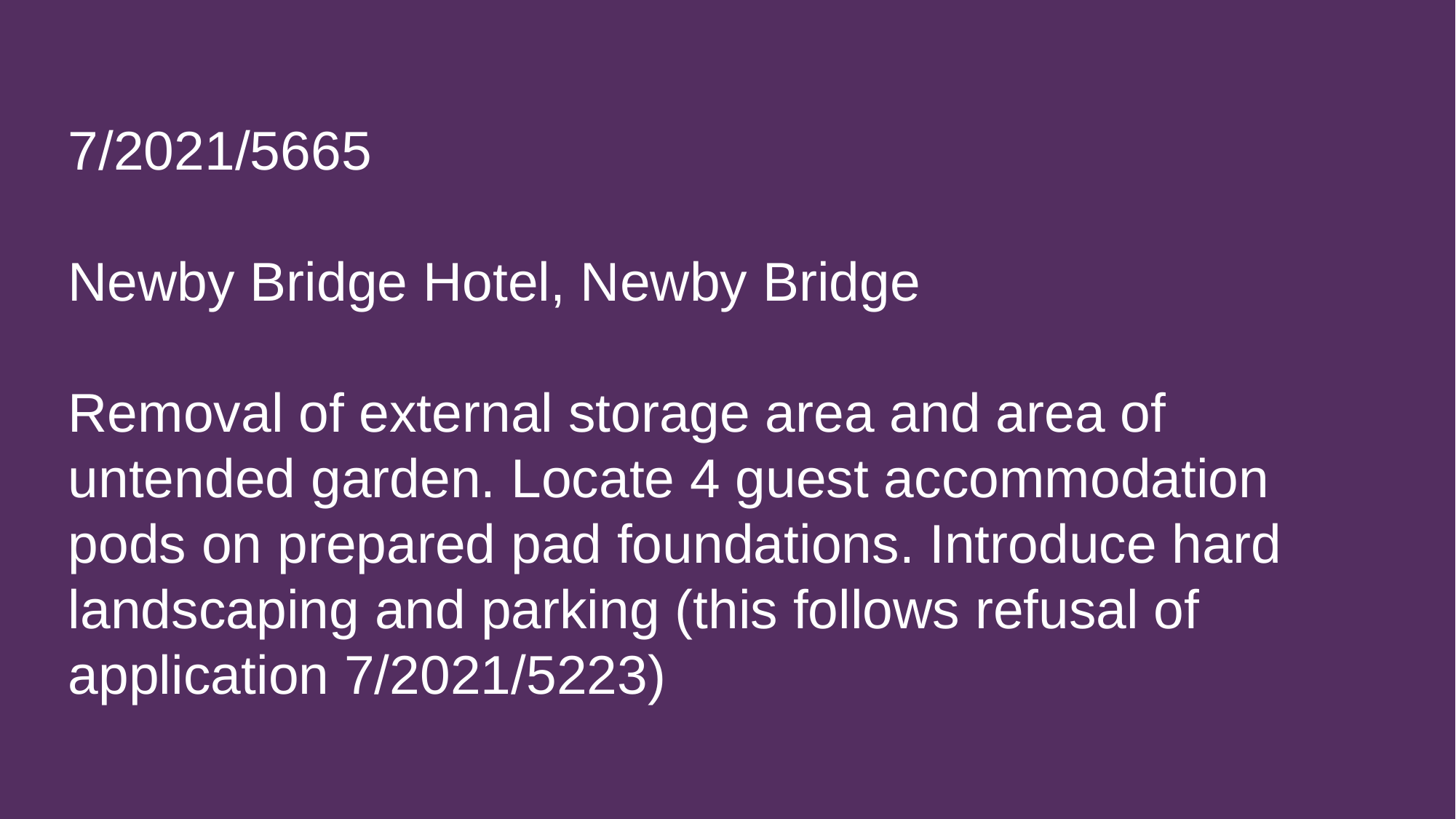

# 7/2021/5665 Newby Bridge Hotel, Newby Bridge Removal of external storage area and area of untended garden. Locate 4 guest accommodation pods on prepared pad foundations. Introduce hard landscaping and parking (this follows refusal of application 7/2021/5223)